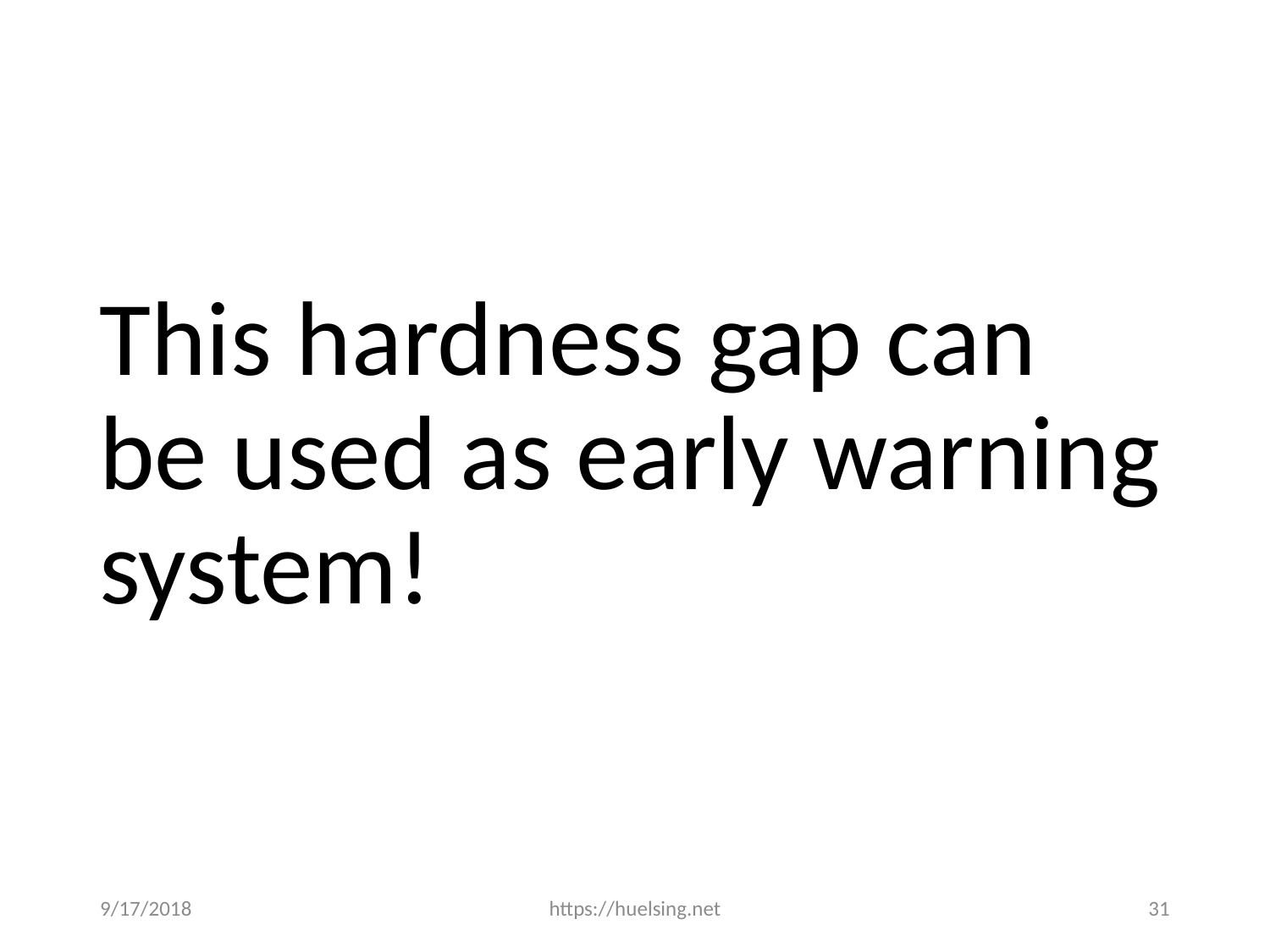

# This hardness gap can be used as early warning system!

9/17/2018
https://huelsing.net
31